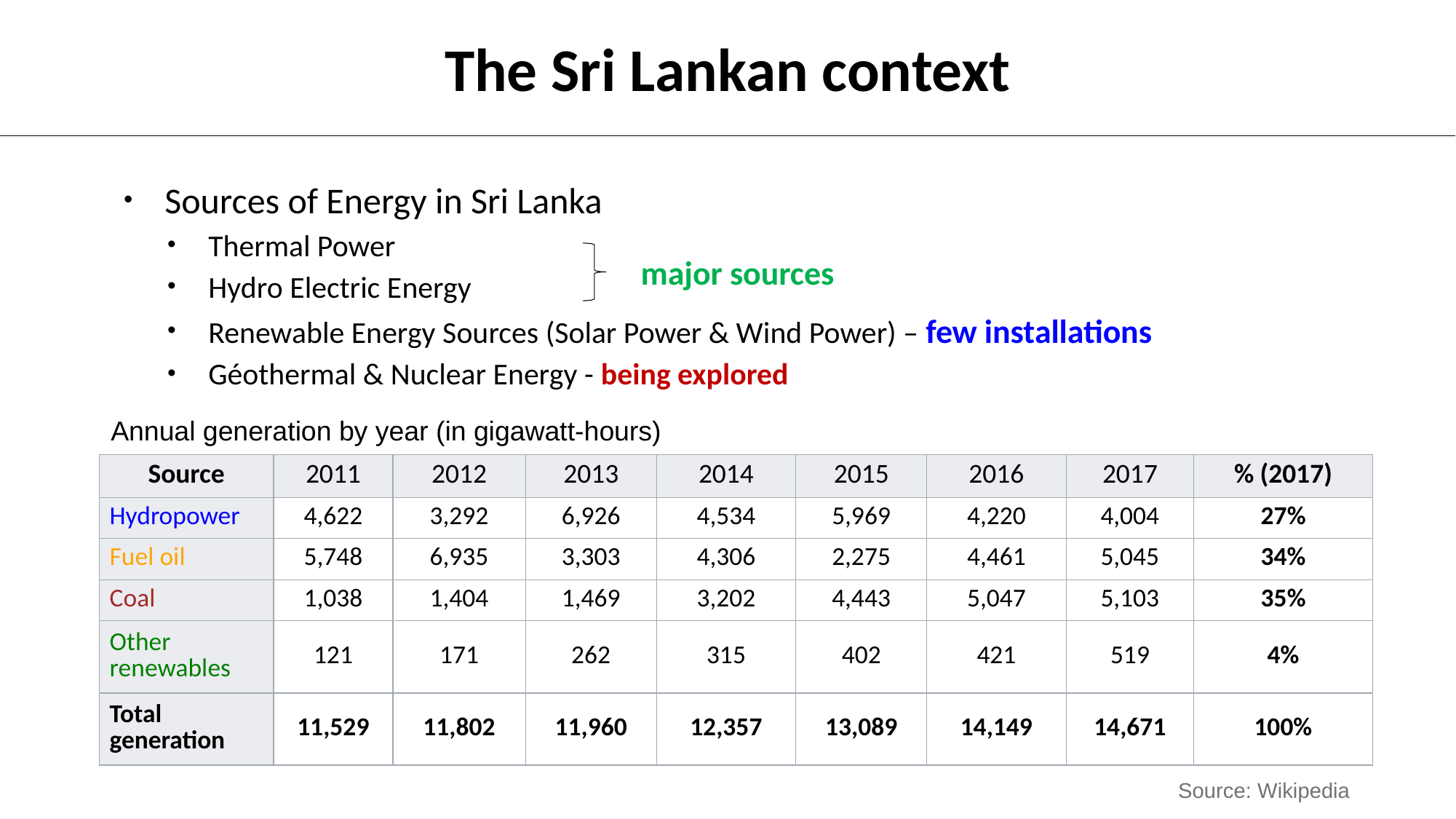

CHEM 512: Heterogeneous catalysis
# The Sri Lankan context
Sources of Energy in Sri Lanka
Thermal Power
Hydro Electric Energy
Renewable Energy Sources (Solar Power & Wind Power) – few installations
Géothermal & Nuclear Energy - being explored

major sources
Annual generation by year (in gigawatt-hours)
| Source | 2011 | 2012 | 2013 | 2014 | 2015 | 2016 | 2017 | % (2017) |
| --- | --- | --- | --- | --- | --- | --- | --- | --- |
| Hydropower | 4,622 | 3,292 | 6,926 | 4,534 | 5,969 | 4,220 | 4,004 | 27% |
| Fuel oil | 5,748 | 6,935 | 3,303 | 4,306 | 2,275 | 4,461 | 5,045 | 34% |
| Coal | 1,038 | 1,404 | 1,469 | 3,202 | 4,443 | 5,047 | 5,103 | 35% |
| Other renewables | 121 | 171 | 262 | 315 | 402 | 421 | 519 | 4% |
| Total generation | 11,529 | 11,802 | 11,960 | 12,357 | 13,089 | 14,149 | 14,671 | 100% |
Source: Wikipedia